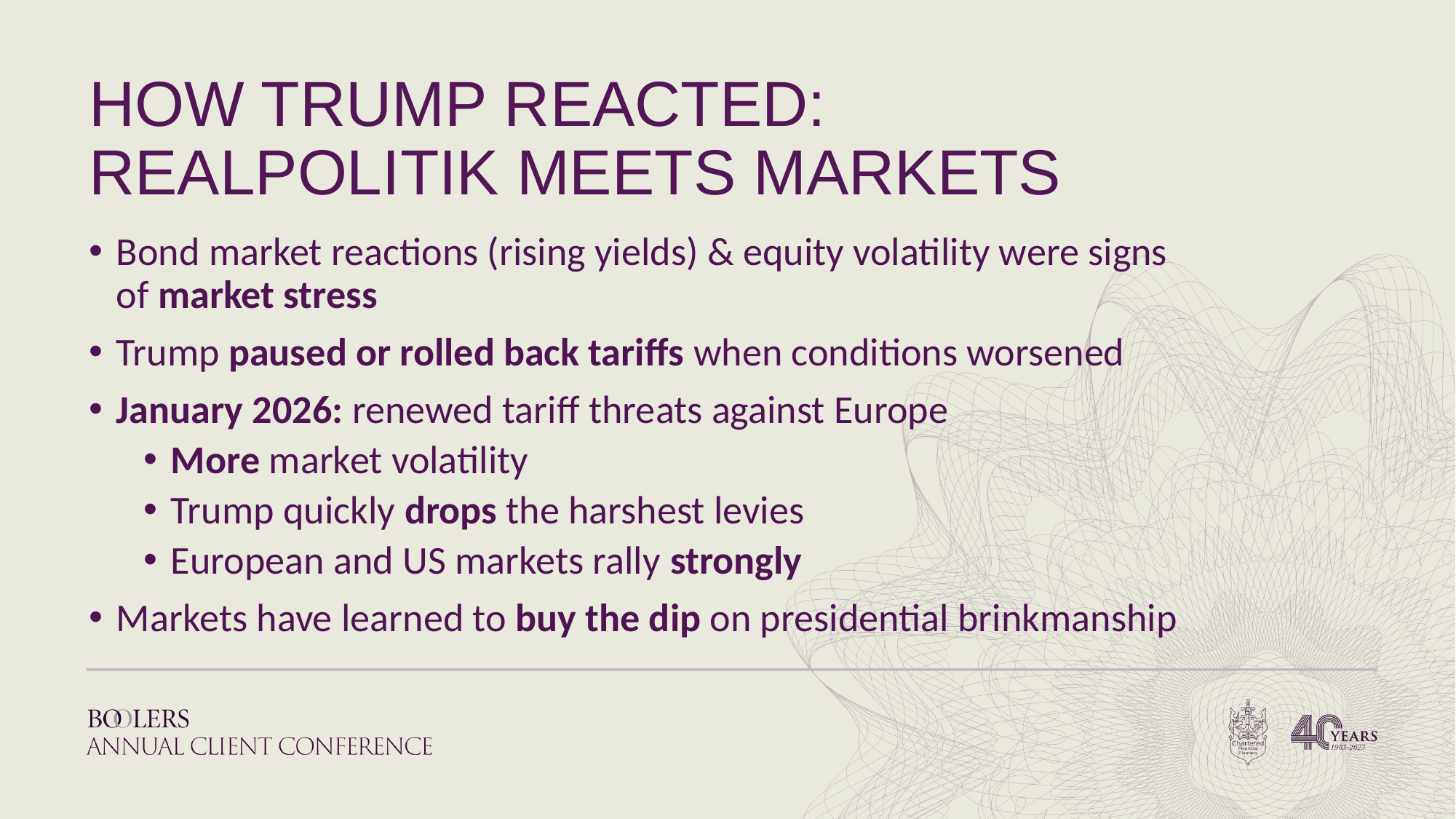

HOW TRUMP REACTED:
REALPOLITIK MEETS MARKETS
Bond market reactions (rising yields) & equity volatility were signs
of market stress
Trump paused or rolled back tariffs when conditions worsened
January 2026: renewed tariff threats against Europe
More market volatility
Trump quickly drops the harshest levies
European and US markets rally strongly
Markets have learned to buy the dip on presidential brinkmanship